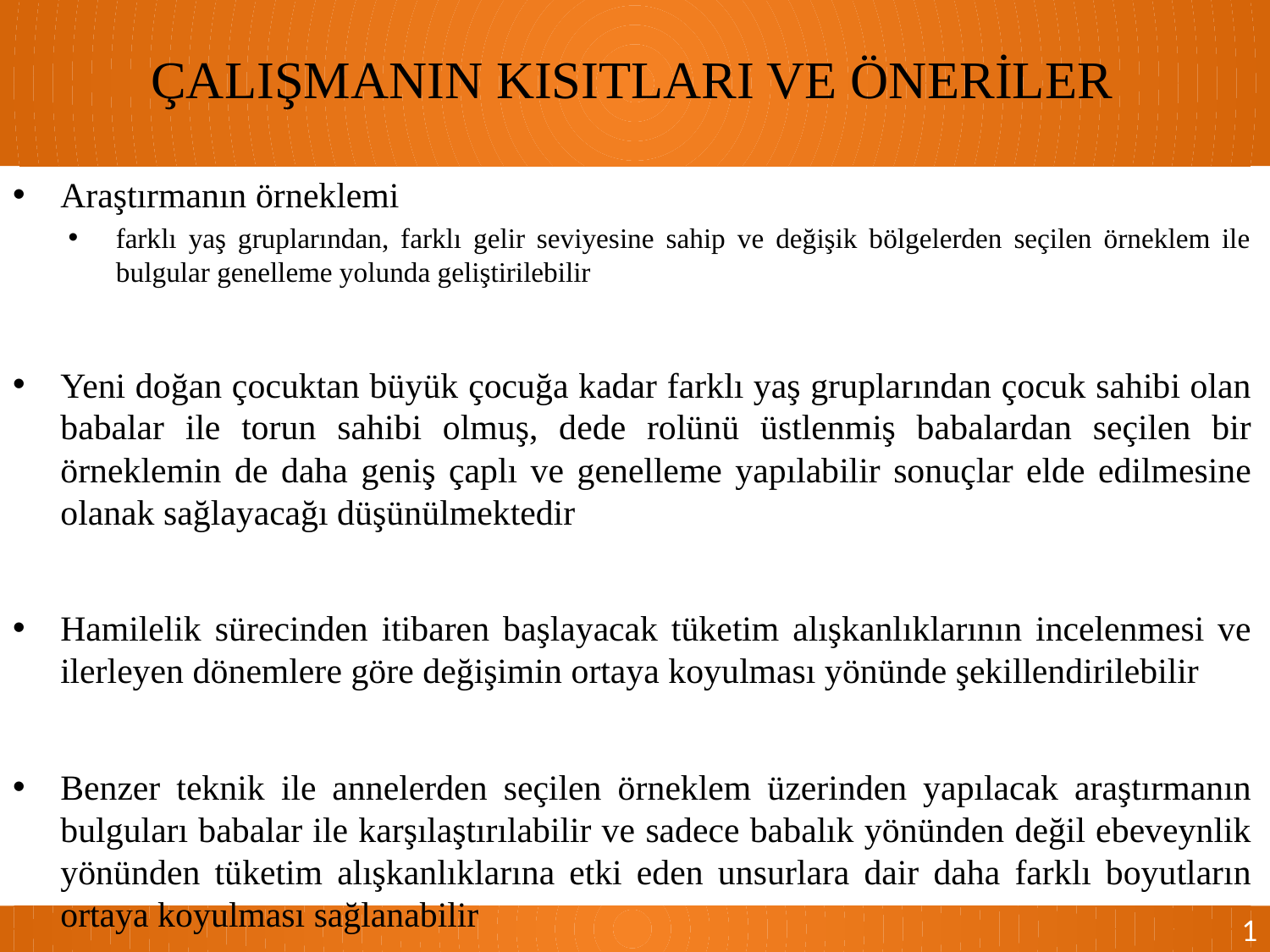

ÇALIŞMANIN KISITLARI VE ÖNERİLER
Araştırmanın örneklemi
farklı yaş gruplarından, farklı gelir seviyesine sahip ve değişik bölgelerden seçilen örneklem ile bulgular genelleme yolunda geliştirilebilir

Yeni doğan çocuktan büyük çocuğa kadar farklı yaş gruplarından çocuk sahibi olan babalar ile torun sahibi olmuş, dede rolünü üstlenmiş babalardan seçilen bir örneklemin de daha geniş çaplı ve genelleme yapılabilir sonuçlar elde edilmesine olanak sağlayacağı düşünülmektedir

Hamilelik sürecinden itibaren başlayacak tüketim alışkanlıklarının incelenmesi ve ilerleyen dönemlere göre değişimin ortaya koyulması yönünde şekillendirilebilir

Benzer teknik ile annelerden seçilen örneklem üzerinden yapılacak araştırmanın bulguları babalar ile karşılaştırılabilir ve sadece babalık yönünden değil ebeveynlik yönünden tüketim alışkanlıklarına etki eden unsurlara dair daha farklı boyutların ortaya koyulması sağlanabilir

1